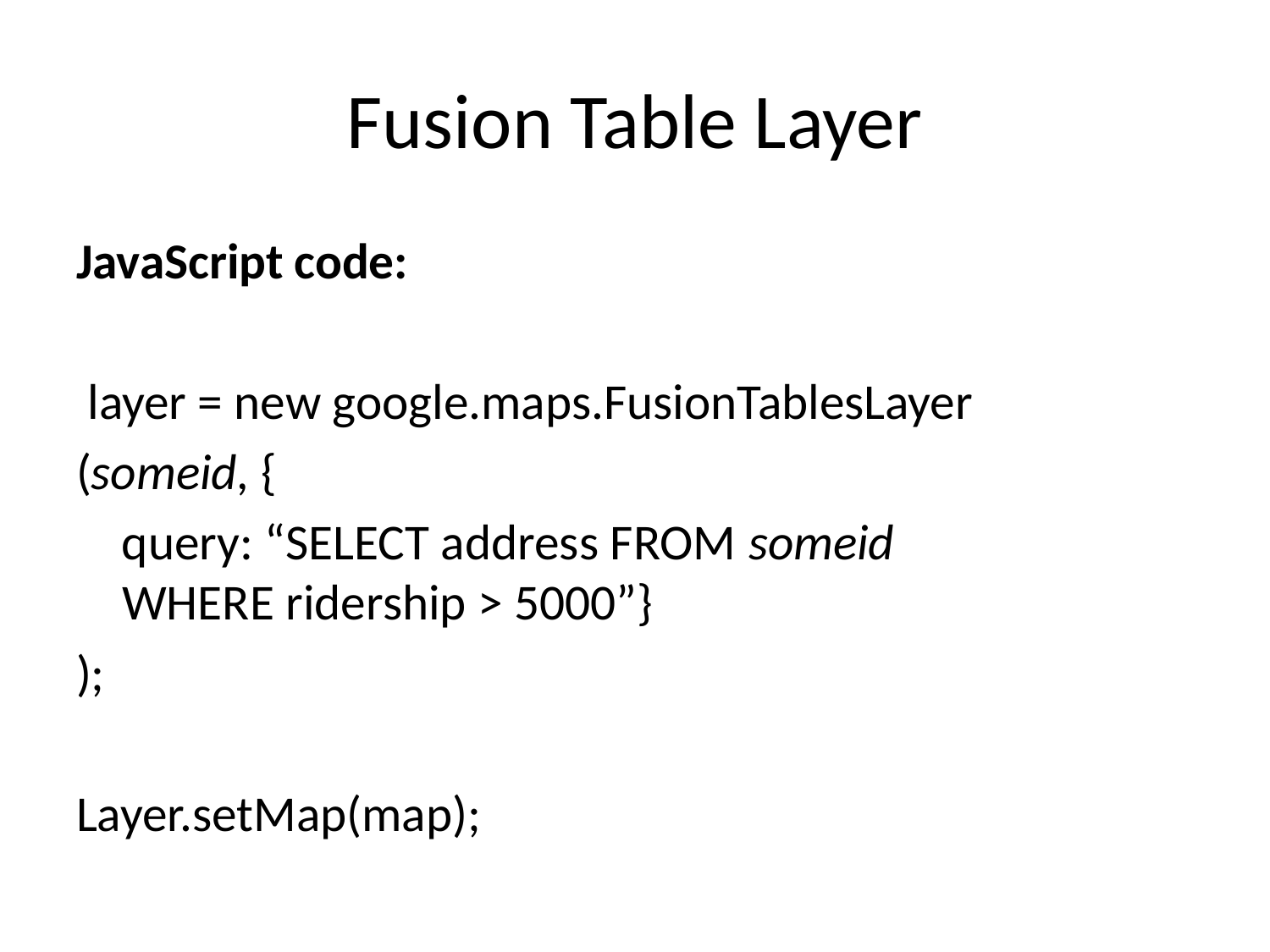

# Fusion Table Layer
JavaScript code:

 layer = new google.maps.FusionTablesLayer
(someid, {
    query: “SELECT address FROM someid
WHERE ridership > 5000”}
);

Layer.setMap(map);